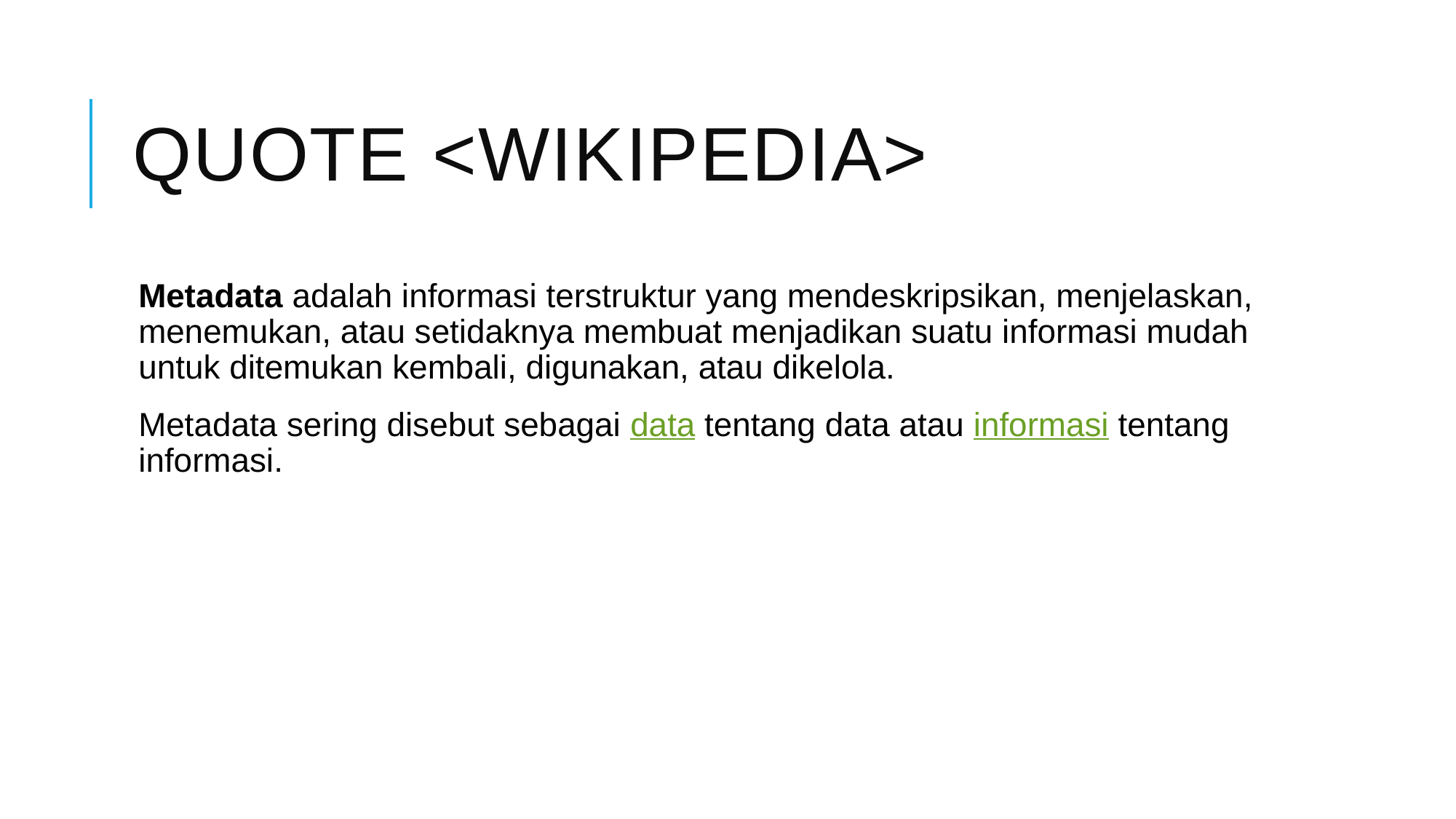

# Quote <wikipedia>
Metadata adalah informasi terstruktur yang mendeskripsikan, menjelaskan, menemukan, atau setidaknya membuat menjadikan suatu informasi mudah untuk ditemukan kembali, digunakan, atau dikelola.
Metadata sering disebut sebagai data tentang data atau informasi tentang informasi.